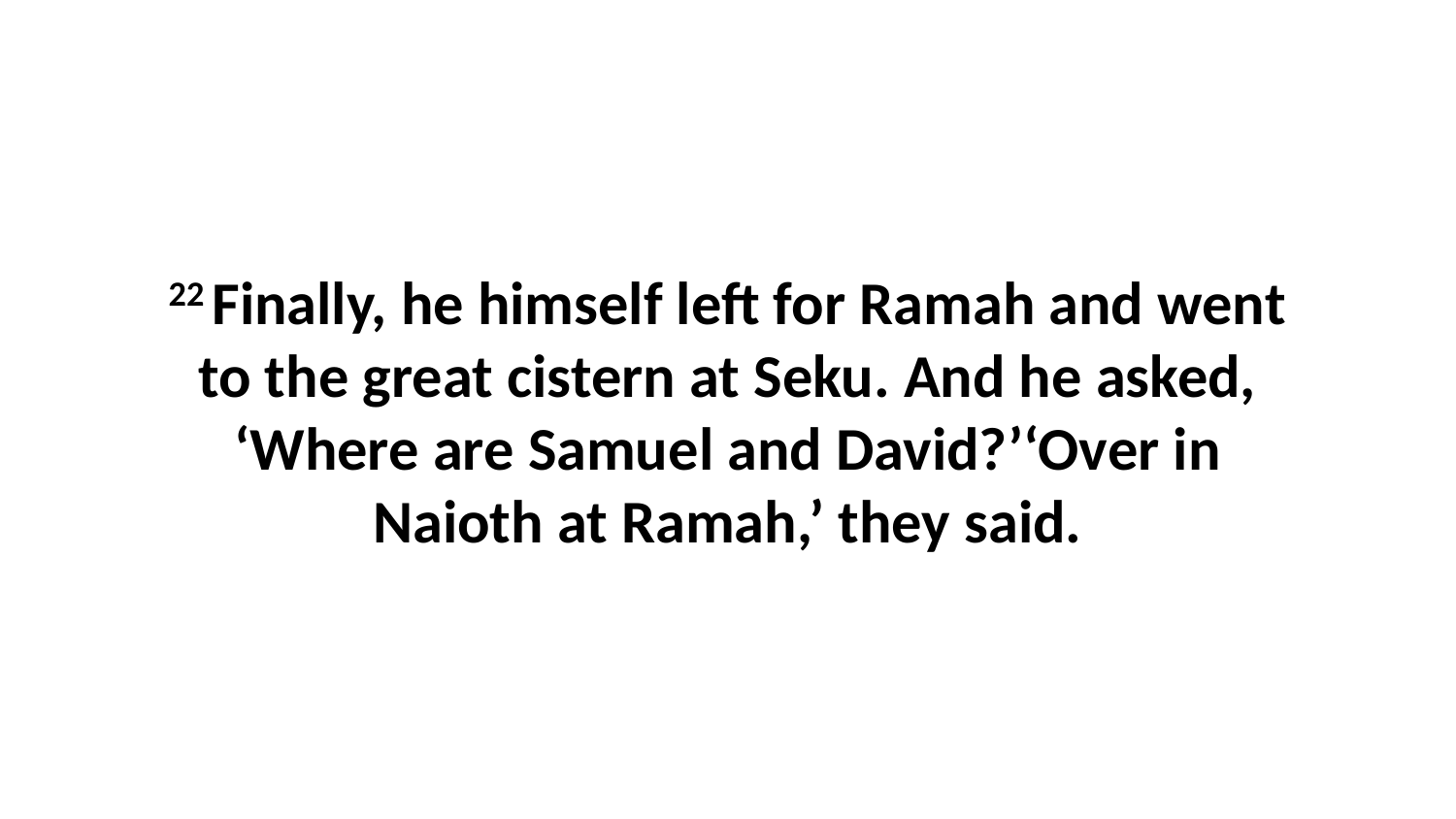

22 Finally, he himself left for Ramah and went to the great cistern at Seku. And he asked, ‘Where are Samuel and David?’‘Over in Naioth at Ramah,’ they said.